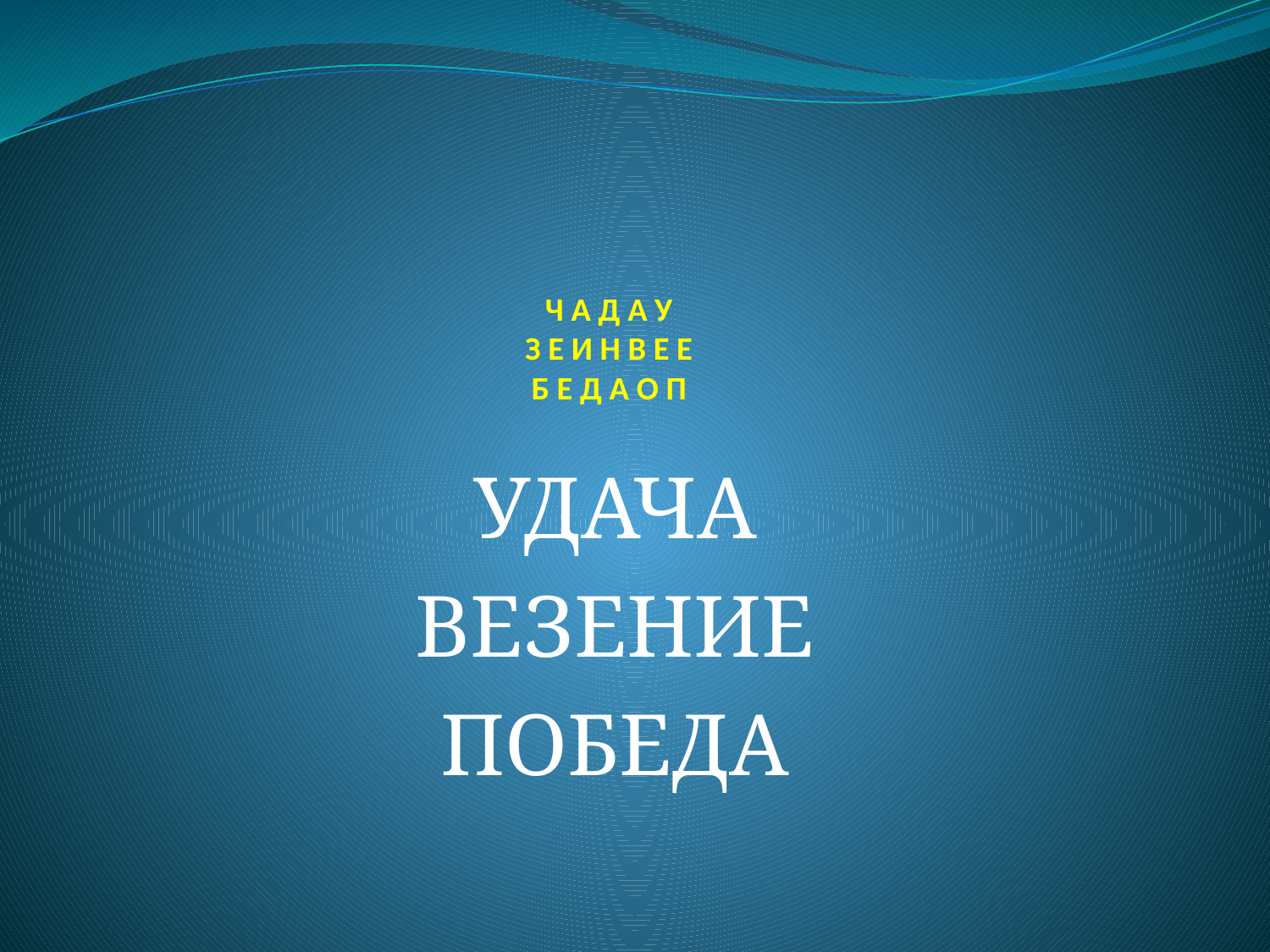

# Ч А Д А У З Е И Н В Е Е Б Е Д А О П
УДАЧА
ВЕЗЕНИЕ
ПОБЕДА